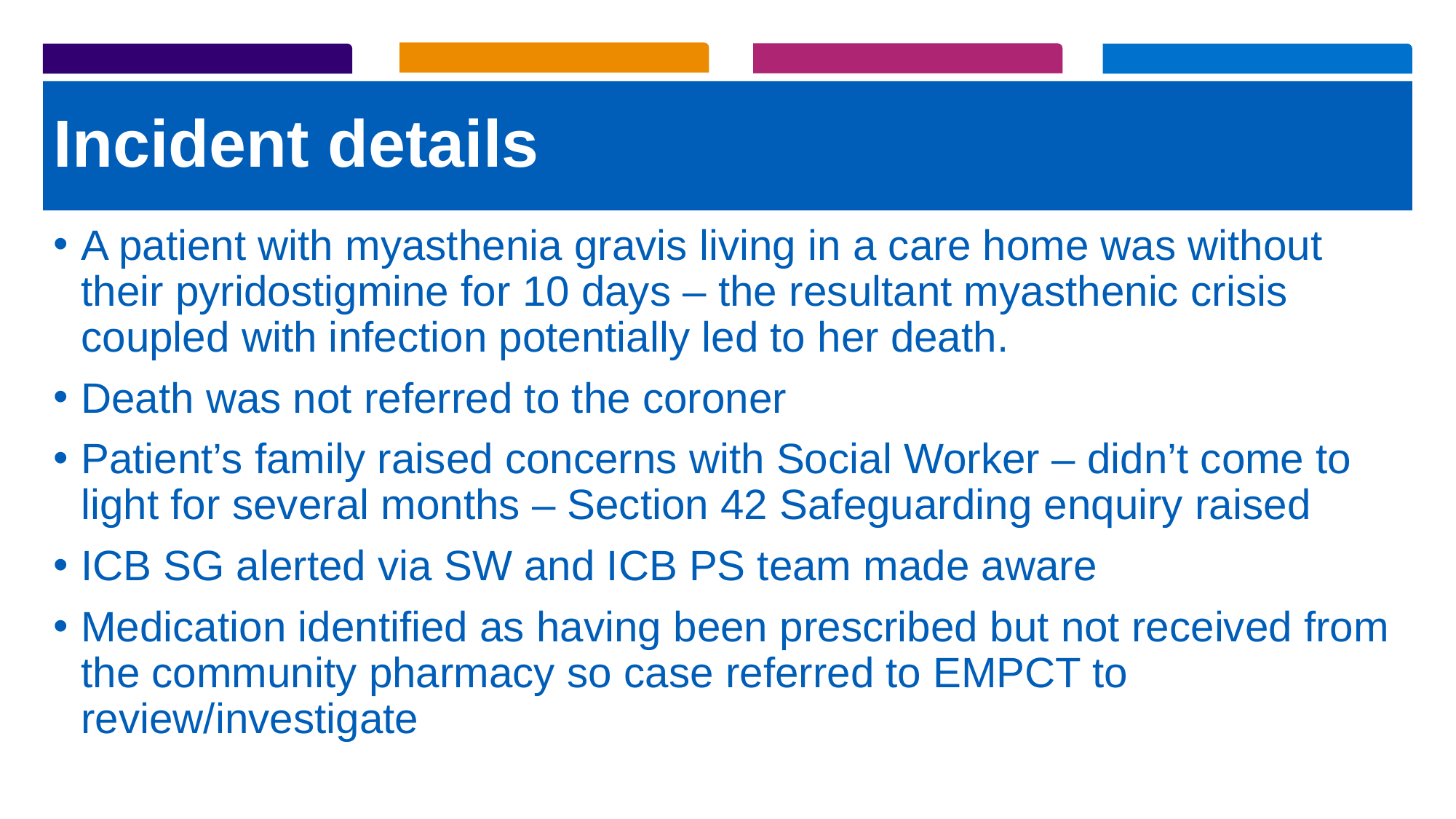

# Incident details
A patient with myasthenia gravis living in a care home was without their pyridostigmine for 10 days – the resultant myasthenic crisis coupled with infection potentially led to her death.
Death was not referred to the coroner
Patient’s family raised concerns with Social Worker – didn’t come to light for several months – Section 42 Safeguarding enquiry raised
ICB SG alerted via SW and ICB PS team made aware
Medication identified as having been prescribed but not received from the community pharmacy so case referred to EMPCT to review/investigate